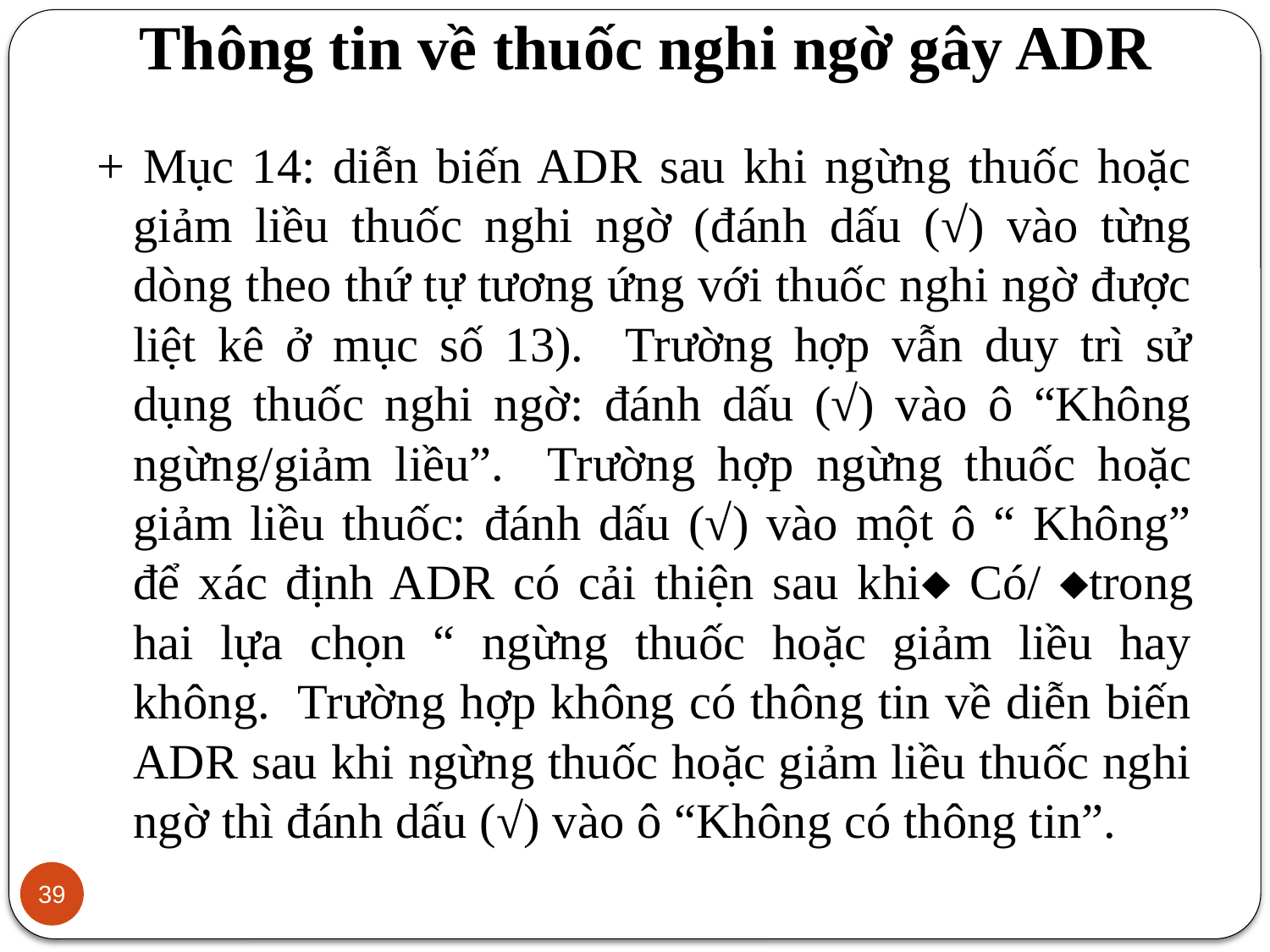

# Thông tin về thuốc nghi ngờ gây ADR
+ Mục 14: diễn biến ADR sau khi ngừng thuốc hoặc giảm liều thuốc nghi ngờ (đánh dấu (√) vào từng dòng theo thứ tự tương ứng với thuốc nghi ngờ được liệt kê ở mục số 13).  Trường hợp vẫn duy trì sử dụng thuốc nghi ngờ: đánh dấu (√) vào ô “Không ngừng/giảm liều”.  Trường hợp ngừng thuốc hoặc giảm liều thuốc: đánh dấu (√) vào một ô “ Không” để xác định ADR có cải thiện sau khi♦ Có/ ♦trong hai lựa chọn “ ngừng thuốc hoặc giảm liều hay không.  Trường hợp không có thông tin về diễn biến ADR sau khi ngừng thuốc hoặc giảm liều thuốc nghi ngờ thì đánh dấu (√) vào ô “Không có thông tin”.

39